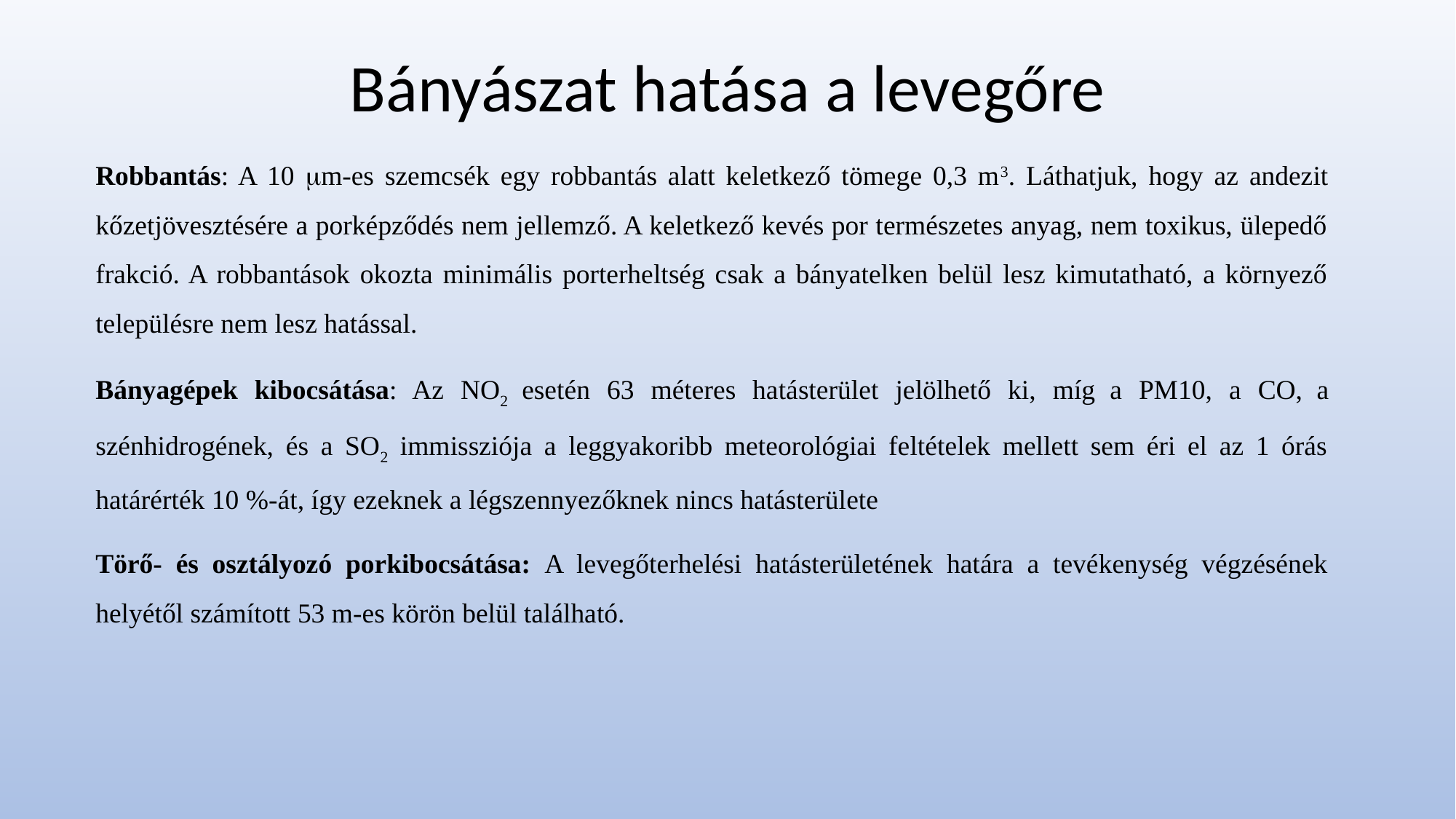

# Bányászat hatása a levegőre
Robbantás: A 10 μm-es szemcsék egy robbantás alatt keletkező tömege 0,3 m3. Láthatjuk, hogy az andezit kőzetjövesztésére a porképződés nem jellemző. A keletkező kevés por természetes anyag, nem toxikus, ülepedő frakció. A robbantások okozta minimális porterheltség csak a bányatelken belül lesz kimutatható, a környező településre nem lesz hatással.
Bányagépek kibocsátása: Az NO2 esetén 63 méteres hatásterület jelölhető ki, míg a PM10, a CO, a szénhidrogének, és a SO2 immissziója a leggyakoribb meteorológiai feltételek mellett sem éri el az 1 órás határérték 10 %-át, így ezeknek a légszennyezőknek nincs hatásterülete
Törő- és osztályozó porkibocsátása: A levegőterhelési hatásterületének határa a tevékenység végzésének helyétől számított 53 m-es körön belül található.